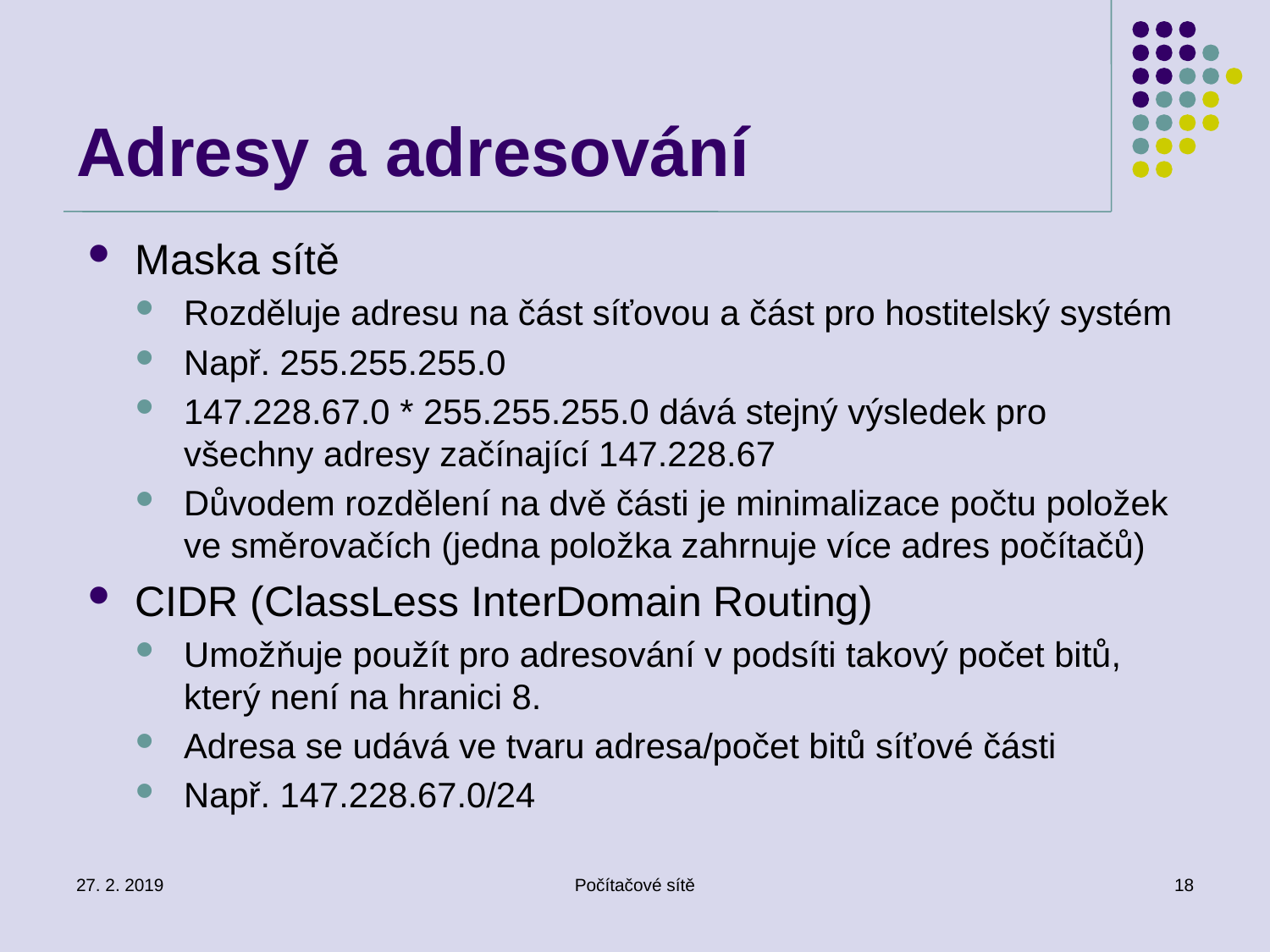

# Adresy a adresování
Maska sítě
Rozděluje adresu na část síťovou a část pro hostitelský systém
Např. 255.255.255.0
147.228.67.0 * 255.255.255.0 dává stejný výsledek pro všechny adresy začínající 147.228.67
Důvodem rozdělení na dvě části je minimalizace počtu položek ve směrovačích (jedna položka zahrnuje více adres počítačů)
CIDR (ClassLess InterDomain Routing)
Umožňuje použít pro adresování v podsíti takový počet bitů, který není na hranici 8.
Adresa se udává ve tvaru adresa/počet bitů síťové části
Např. 147.228.67.0/24
27. 2. 2019
Počítačové sítě
18